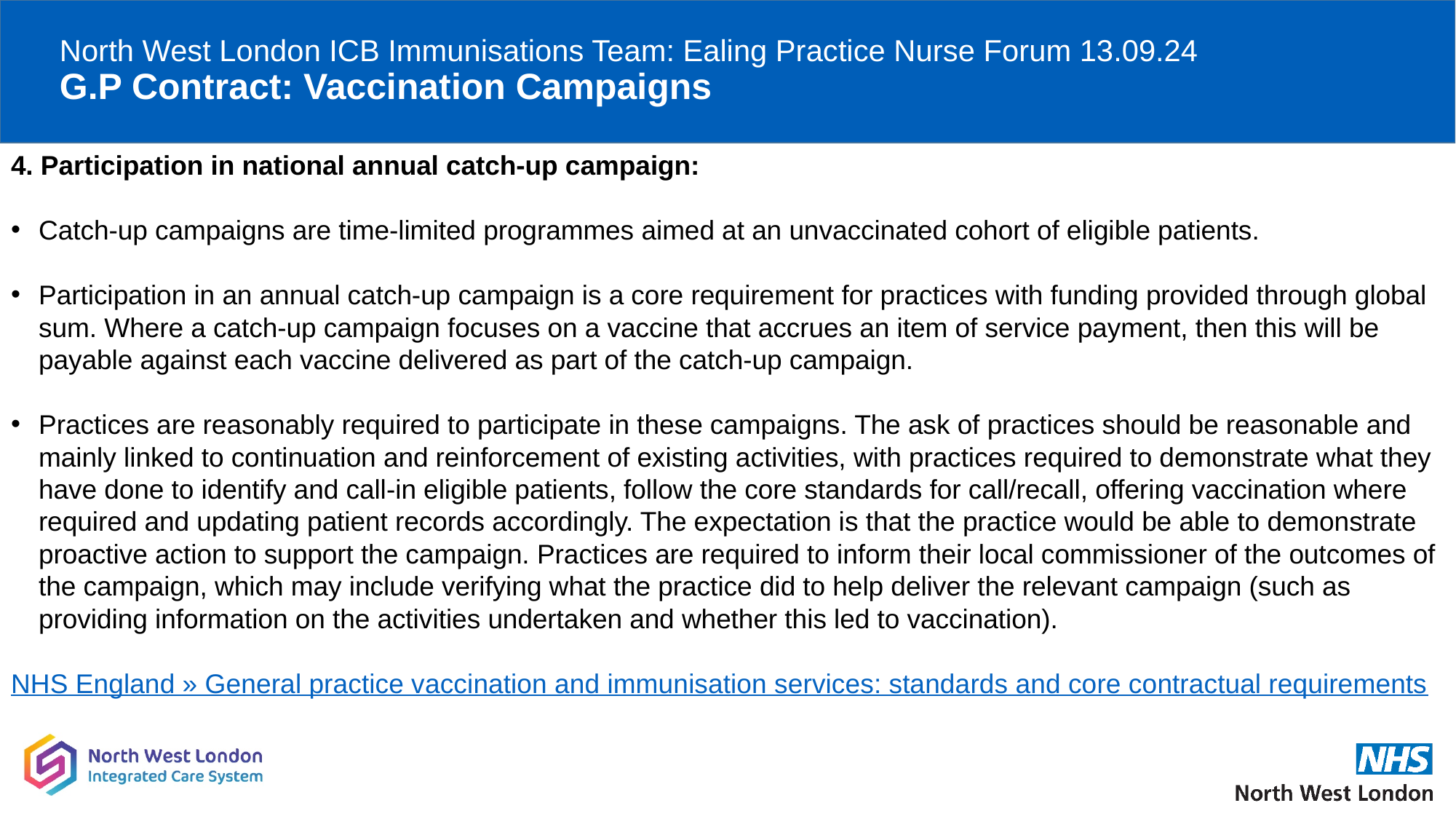

# North West London ICB Immunisations Team: Ealing Practice Nurse Forum 13.09.24 G.P Contract: Vaccination Campaigns
4. Participation in national annual catch-up campaign:

Catch-up campaigns are time-limited programmes aimed at an unvaccinated cohort of eligible patients.

Participation in an annual catch-up campaign is a core requirement for practices with funding provided through global sum. Where a catch-up campaign focuses on a vaccine that accrues an item of service payment, then this will be payable against each vaccine delivered as part of the catch-up campaign.

Practices are reasonably required to participate in these campaigns. The ask of practices should be reasonable and mainly linked to continuation and reinforcement of existing activities, with practices required to demonstrate what they have done to identify and call-in eligible patients, follow the core standards for call/recall, offering vaccination where required and updating patient records accordingly. The expectation is that the practice would be able to demonstrate proactive action to support the campaign. Practices are required to inform their local commissioner of the outcomes of the campaign, which may include verifying what the practice did to help deliver the relevant campaign (such as providing information on the activities undertaken and whether this led to vaccination).

NHS England » General practice vaccination and immunisation services: standards and core contractual requirements